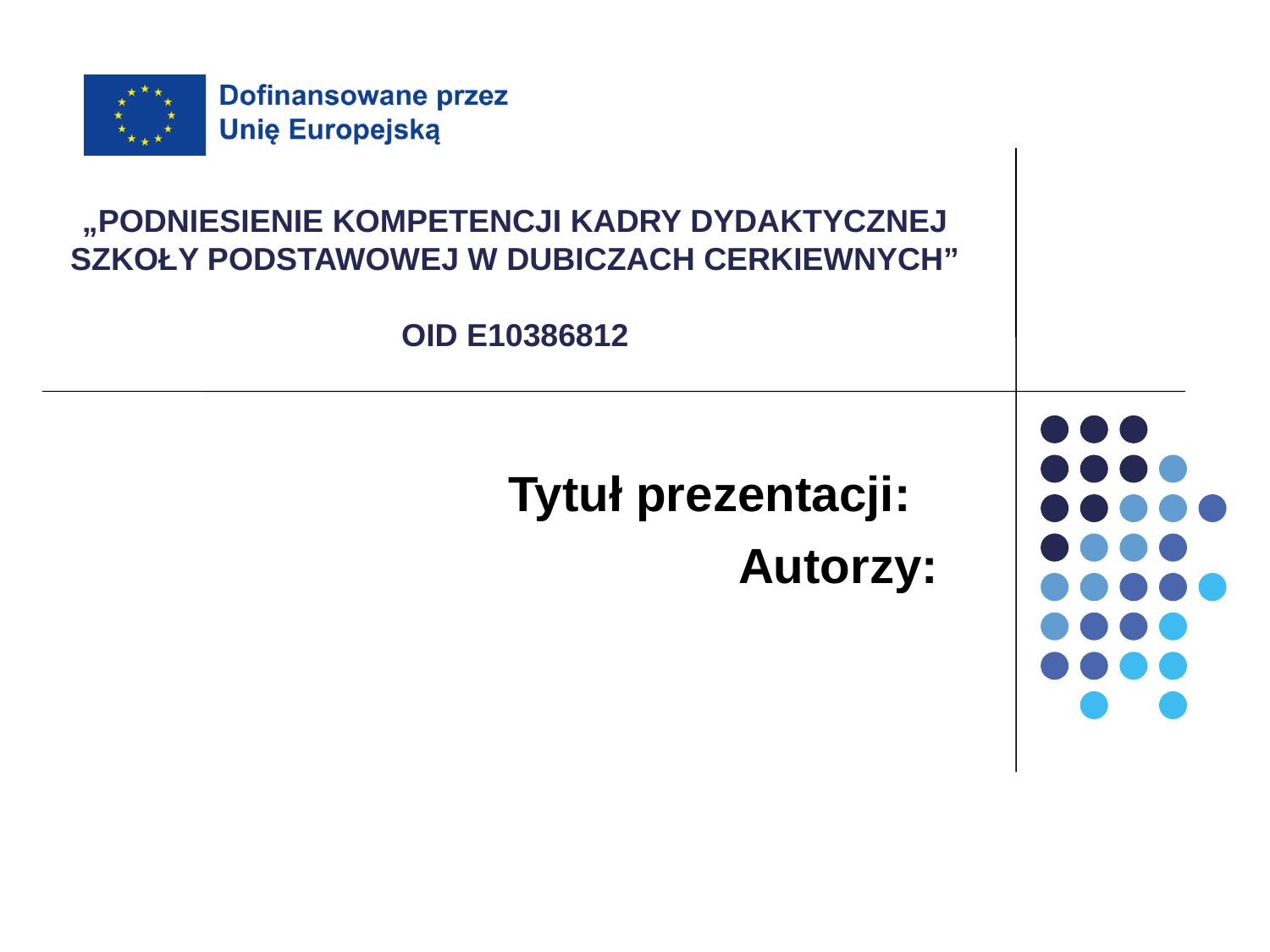

# „PODNIESIENIE KOMPETENCJI KADRY DYDAKTYCZNEJ SZKOŁY PODSTAWOWEJ W DUBICZACH CERKIEWNYCH” OID E10386812
Tytuł prezentacji:
Autorzy: